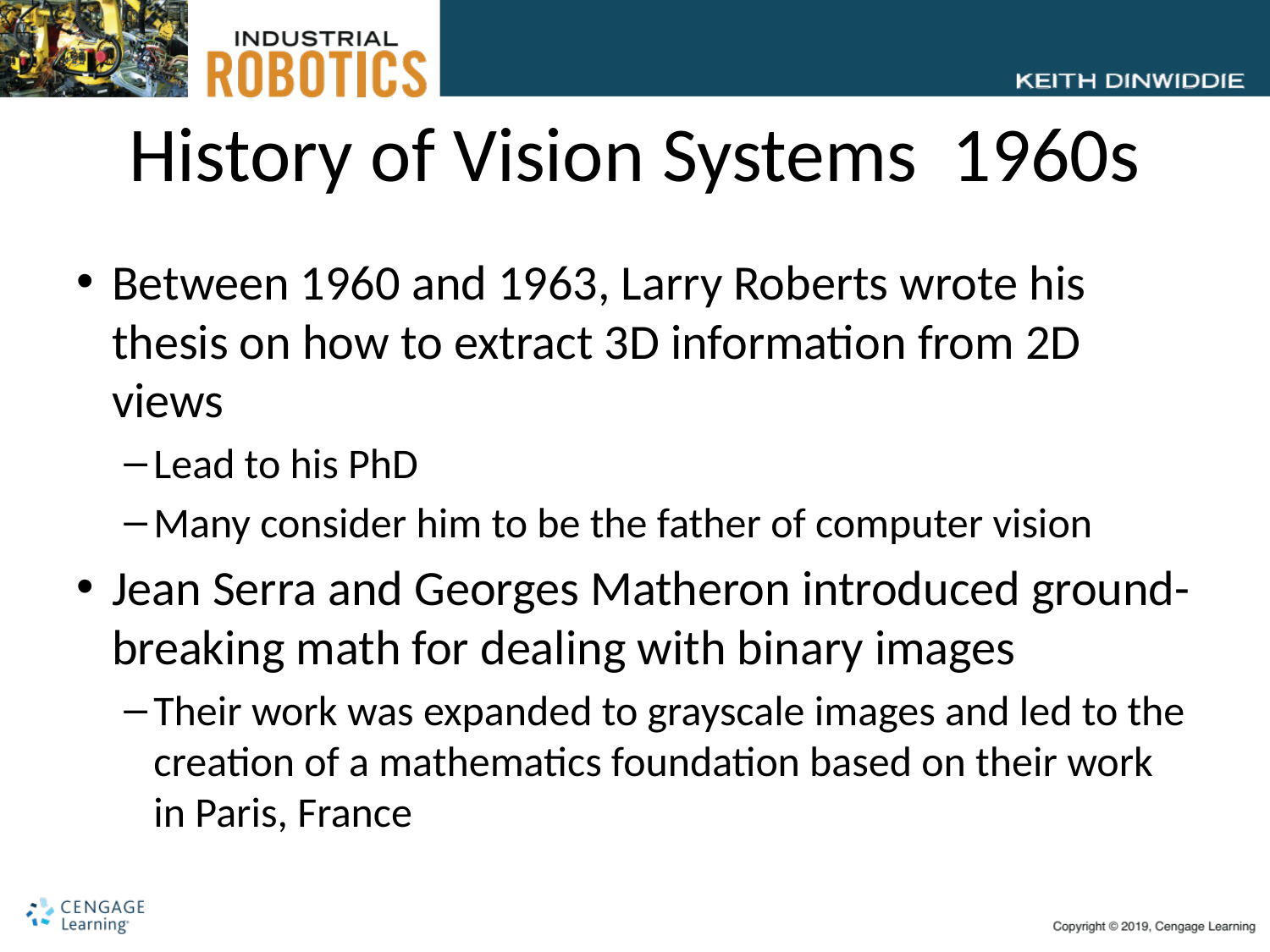

# History of Vision Systems  1960s
Between 1960 and 1963, Larry Roberts wrote his thesis on how to extract 3D information from 2D views
Lead to his PhD
Many consider him to be the father of computer vision
Jean Serra and Georges Matheron introduced ground-breaking math for dealing with binary images
Their work was expanded to grayscale images and led to the creation of a mathematics foundation based on their work in Paris, France